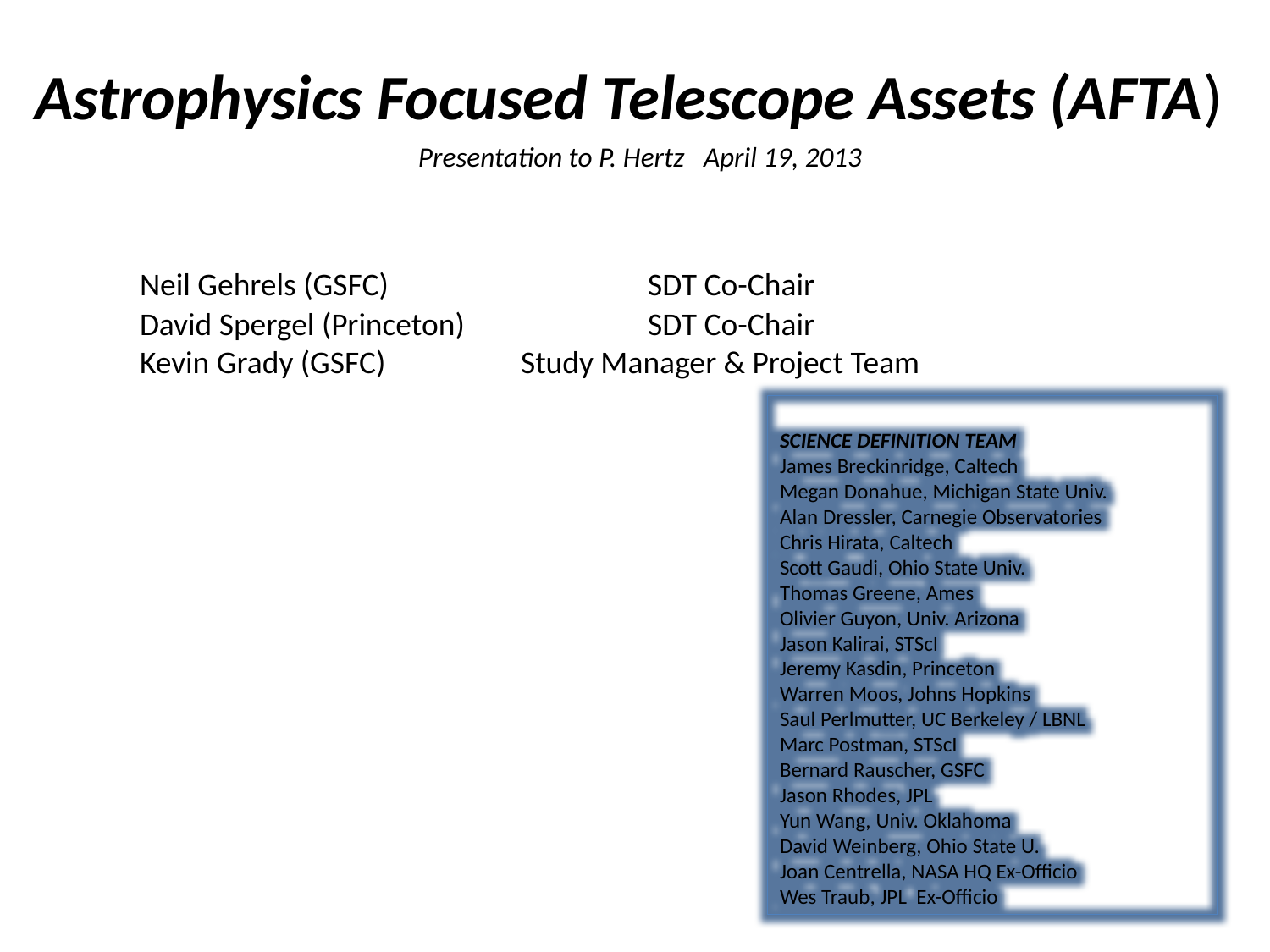

# Astrophysics Focused Telescope Assets (AFTA)
	Neil Gehrels (GSFC)  		SDT Co-Chair
	David Spergel (Princeton) 		SDT Co-Chair
	Kevin Grady (GSFC)		Study Manager & Project Team

Presentation to P. Hertz   April 19, 2013

SCIENCE DEFINITION TEAM
James Breckinridge, Caltech
Megan Donahue, Michigan State Univ.
Alan Dressler, Carnegie Observatories
Chris Hirata, Caltech
Scott Gaudi, Ohio State Univ.
Thomas Greene, Ames
Olivier Guyon, Univ. Arizona
Jason Kalirai, STScI
Jeremy Kasdin, Princeton
Warren Moos, Johns Hopkins
Saul Perlmutter, UC Berkeley / LBNL
Marc Postman, STScI
Bernard Rauscher, GSFC
Jason Rhodes, JPL
Yun Wang, Univ. Oklahoma
David Weinberg, Ohio State U.
Joan Centrella, NASA HQ Ex-Officio
Wes Traub, JPL  Ex-Officio